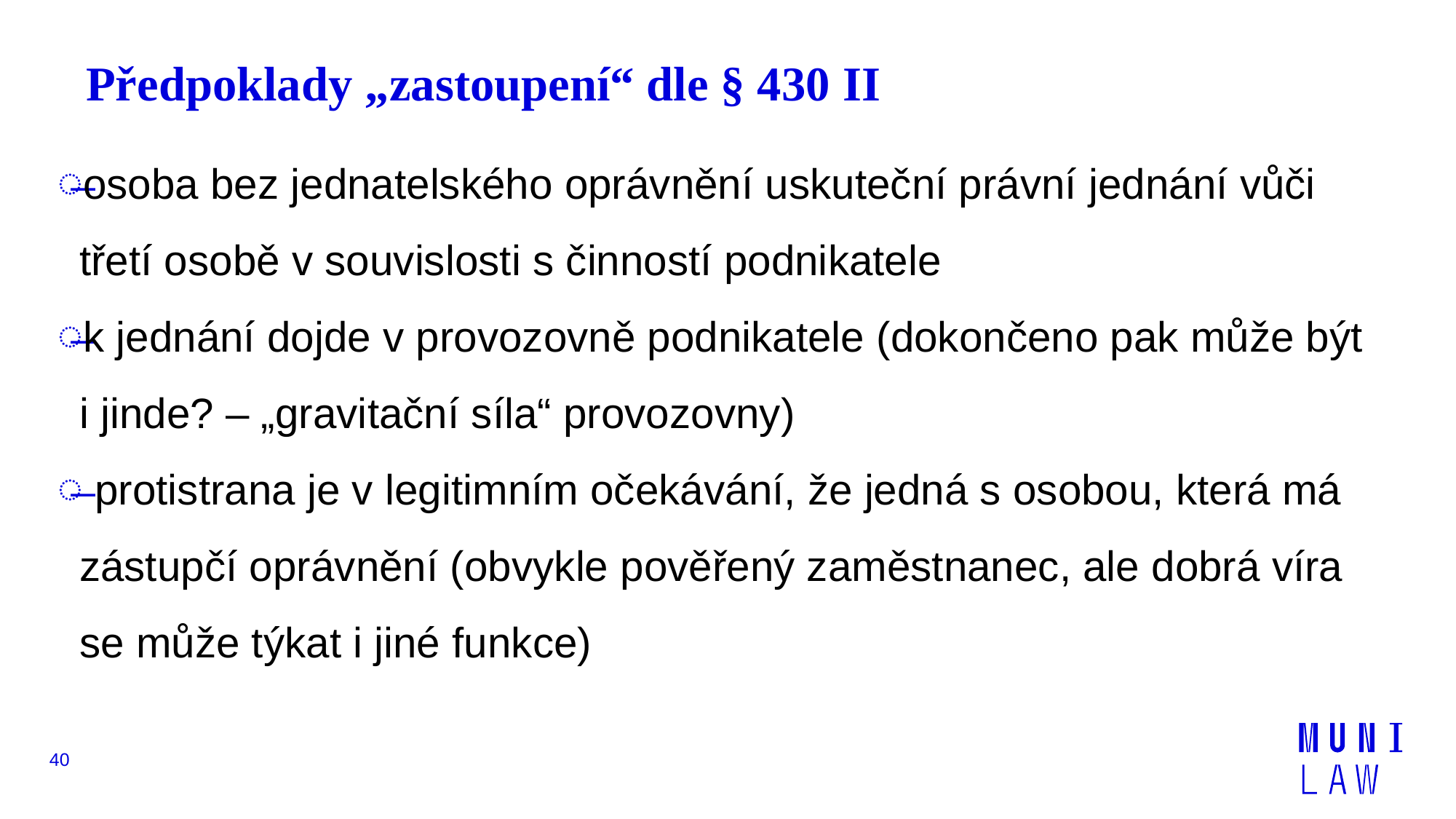

# Předpoklady „zastoupení“ dle § 430 II
osoba bez jednatelského oprávnění uskuteční právní jednání vůči třetí osobě v souvislosti s činností podnikatele
k jednání dojde v provozovně podnikatele (dokončeno pak může být i jinde? – „gravitační síla“ provozovny)
 protistrana je v legitimním očekávání, že jedná s osobou, která má zástupčí oprávnění (obvykle pověřený zaměstnanec, ale dobrá víra se může týkat i jiné funkce)

40